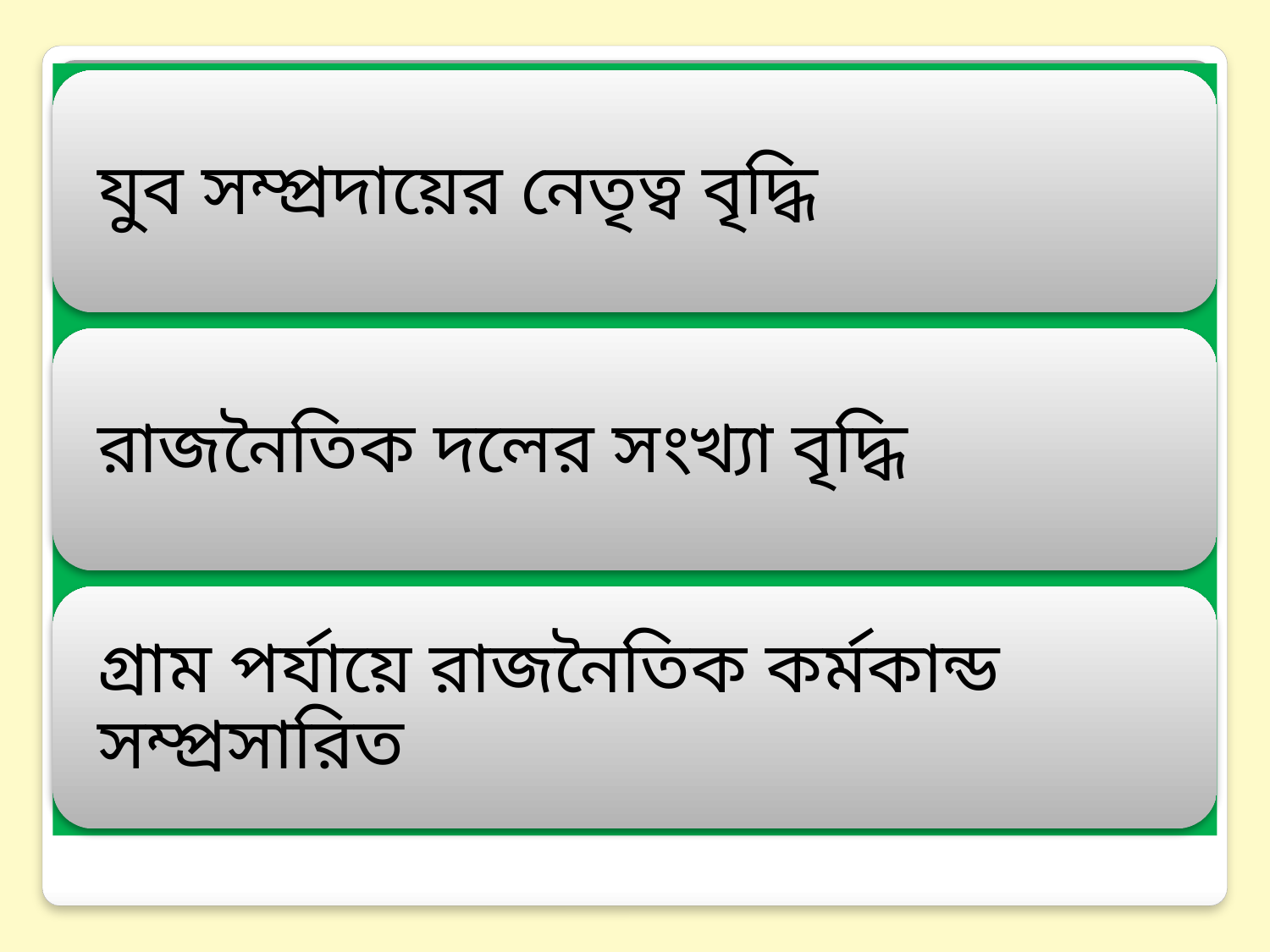

যুব সম্প্রদায়ের নেতৃত্ব বৃদ্ধি
রাজনৈতিক দলের সংখ্যা বৃদ্ধি
গ্রাম পর্যায়ে রাজনৈতিক কর্মকান্ড সম্প্রসারিত